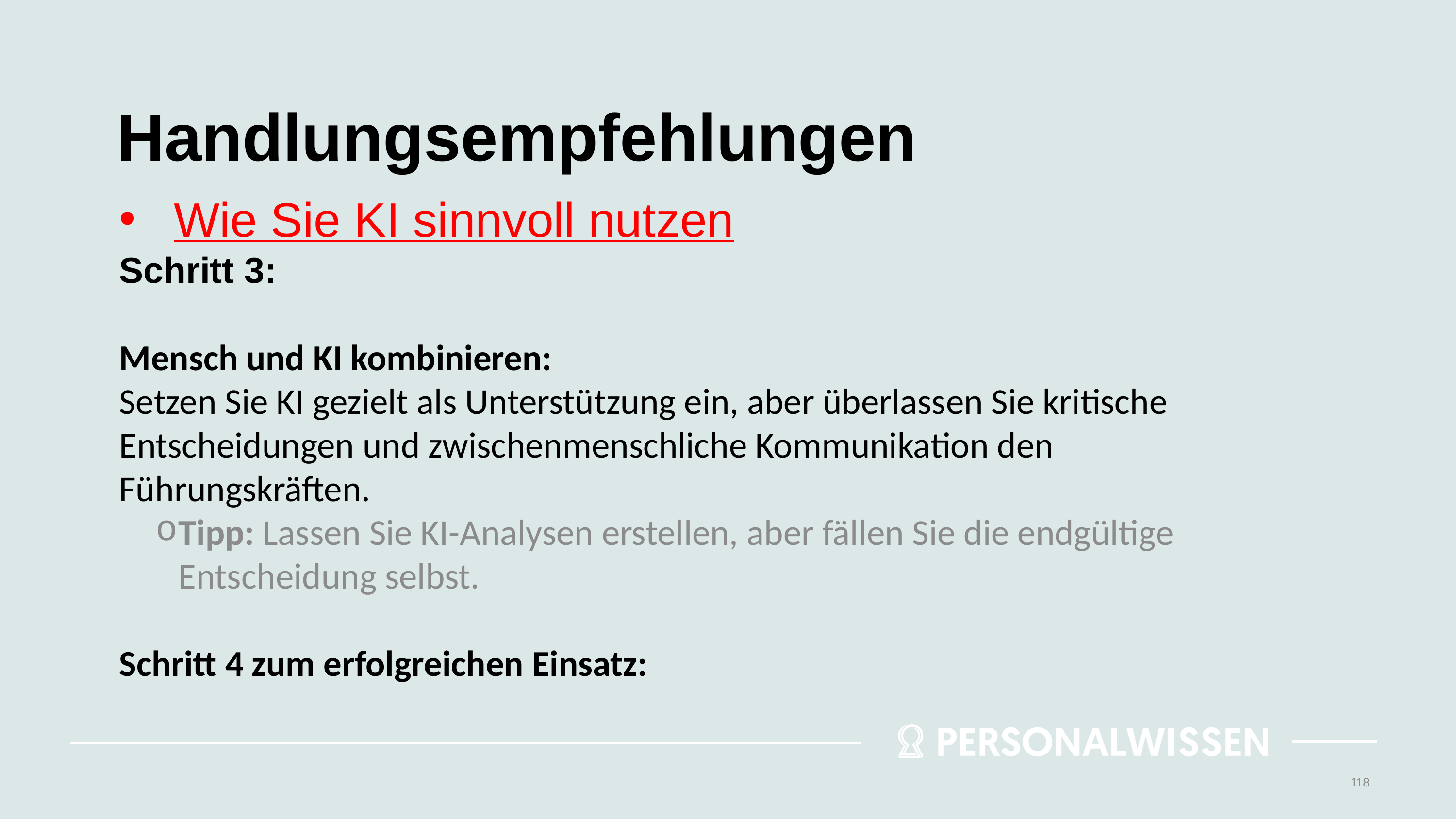

# Handlungsempfehlungen
Wie Sie KI sinnvoll nutzen
Schritt 3:

Mensch und KI kombinieren:
Setzen Sie KI gezielt als Unterstützung ein, aber überlassen Sie kritische Entscheidungen und zwischenmenschliche Kommunikation den Führungskräften.
Tipp: Lassen Sie KI-Analysen erstellen, aber fällen Sie die endgültige Entscheidung selbst.

Schritt 4 zum erfolgreichen Einsatz:

118